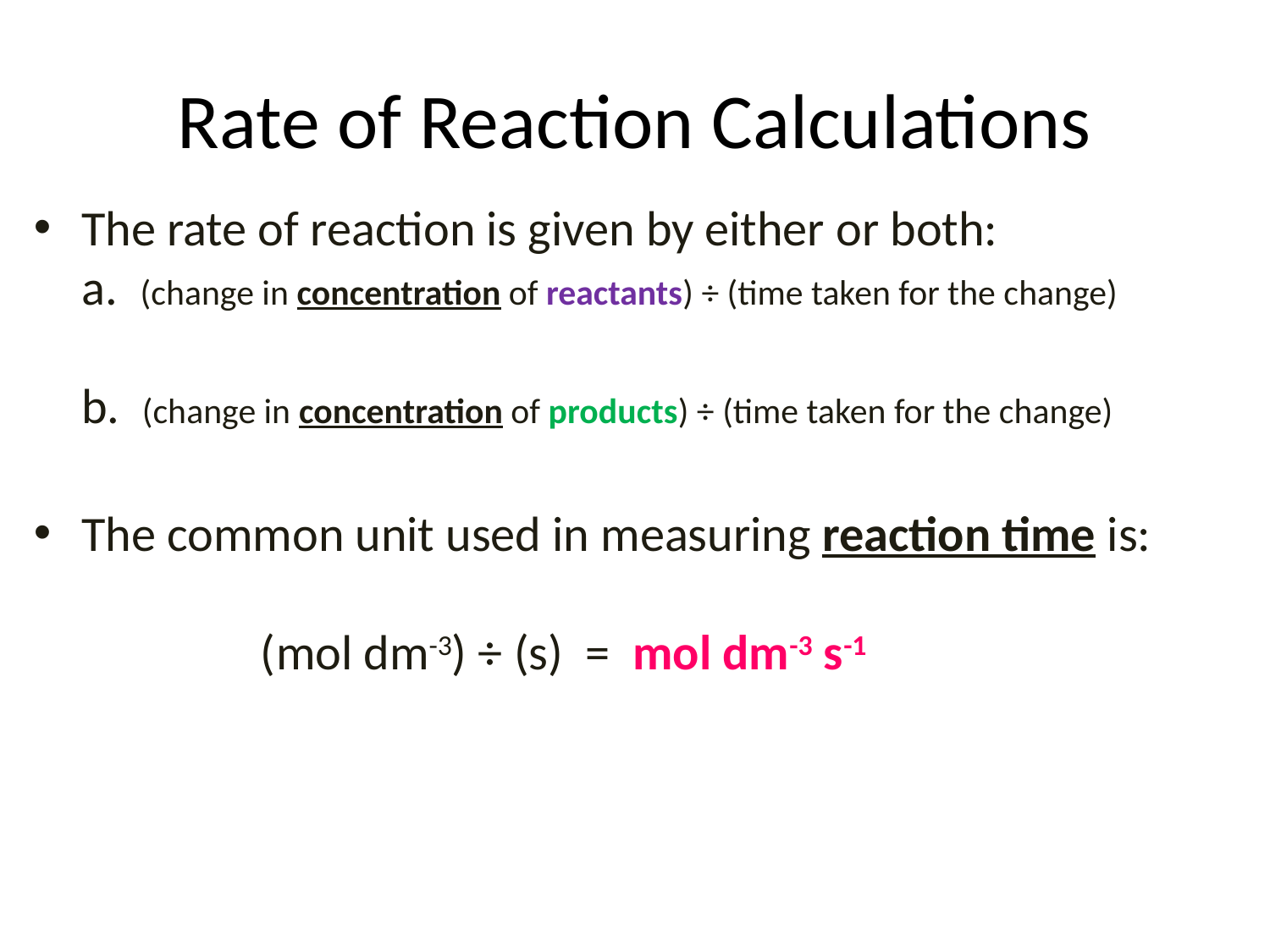

# Rate of Reaction Calculations
The rate of reaction is given by either or both:
a.  (change in concentration of reactants) ÷ (time taken for the change)
b.  (change in concentration of products) ÷ (time taken for the change)
The common unit used in measuring reaction time is:
                (mol dm-3) ÷ (s)  =  mol dm-3 s-1